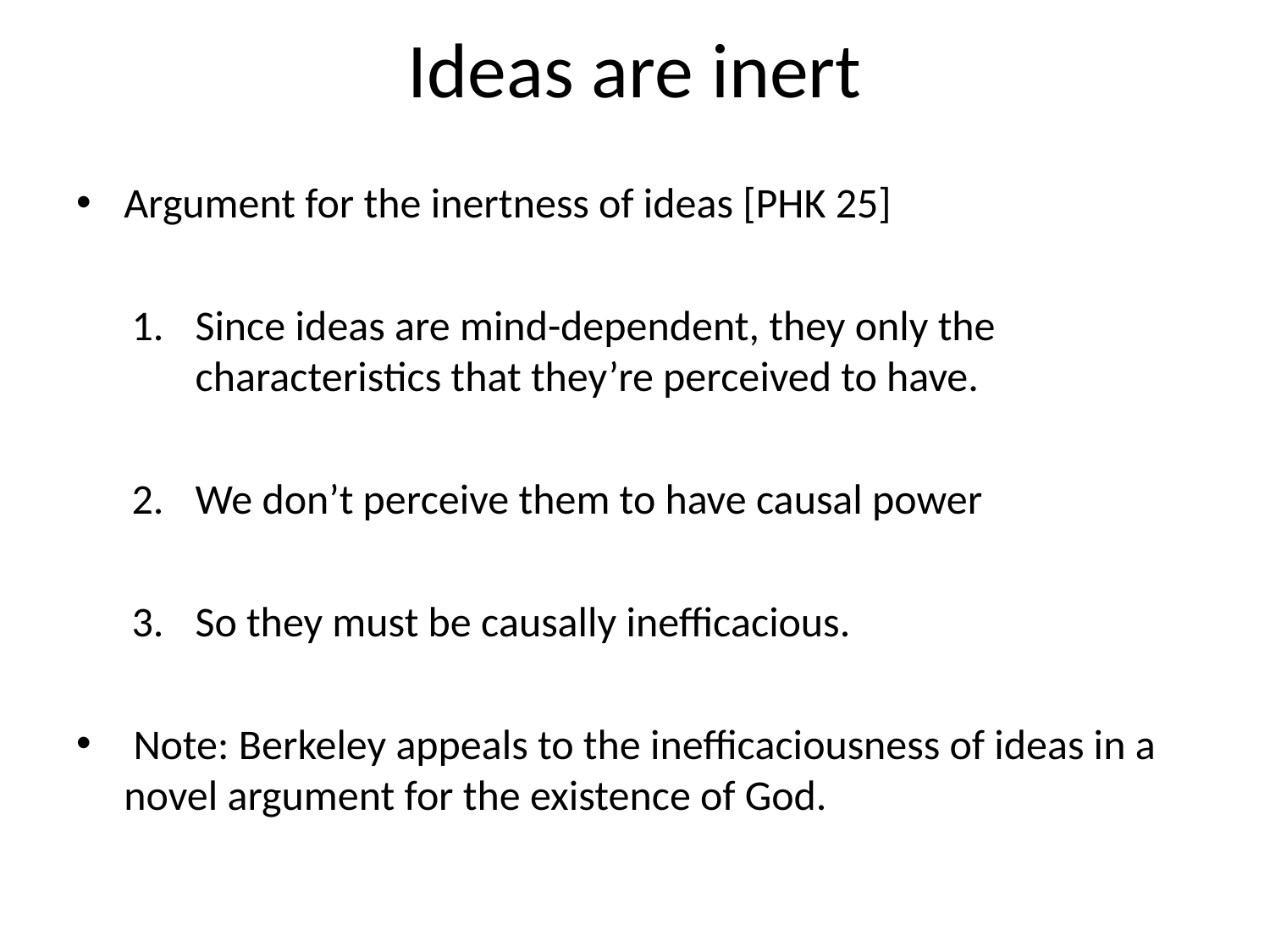

# Ideas are inert
Argument for the inertness of ideas [PHK 25]
Since ideas are mind-dependent, they only the characteristics that they’re perceived to have.
We don’t perceive them to have causal power
So they must be causally inefficacious.
 Note: Berkeley appeals to the inefficaciousness of ideas in a novel argument for the existence of God.